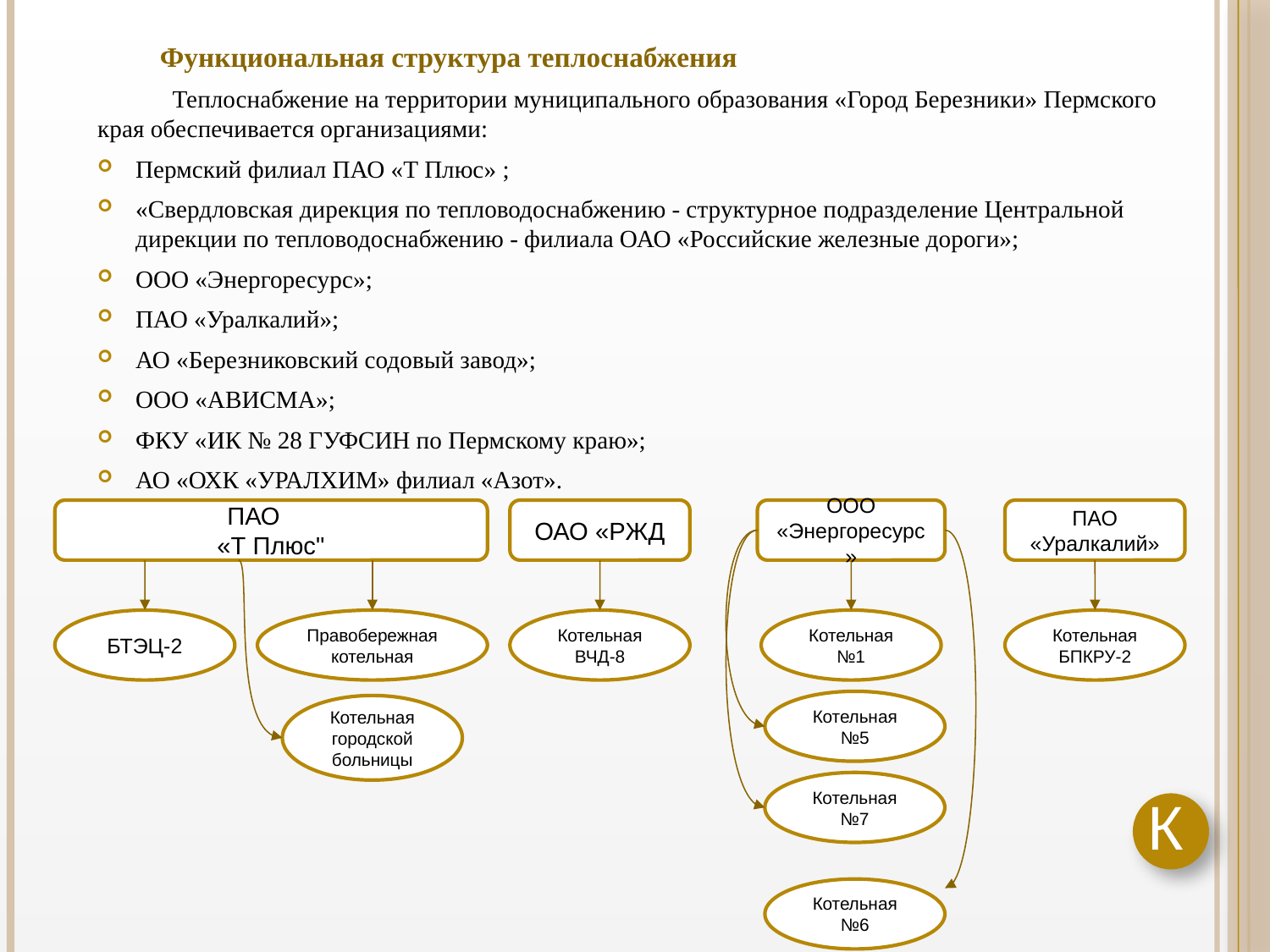

Функциональная структура теплоснабжения
Теплоснабжение на территории муниципального образования «Город Березники» Пермского края обеспечивается организациями:
Пермский филиал ПАО «Т Плюс» ;
«Свердловская дирекция по тепловодоснабжению - структурное подразделение Центральной дирекции по тепловодоснабжению - филиала ОАО «Российские железные дороги»;
ООО «Энергоресурс»;
ПАО «Уралкалий»;
АО «Березниковский содовый завод»;
ООО «АВИСМА»;
ФКУ «ИК № 28 ГУФСИН по Пермскому краю»;
АО «ОХК «УРАЛХИМ» филиал «Азот».
ПАО
«Т Плюс"
ОАО «РЖД
ООО «Энергоресурс»
ПАО «Уралкалий»
БТЭЦ-2
Правобережная котельная
Котельная ВЧД-8
Котельная №1
Котельная БПКРУ-2
Котельная №5
Котельная городской больницы
Котельная №7
К
Котельная №6